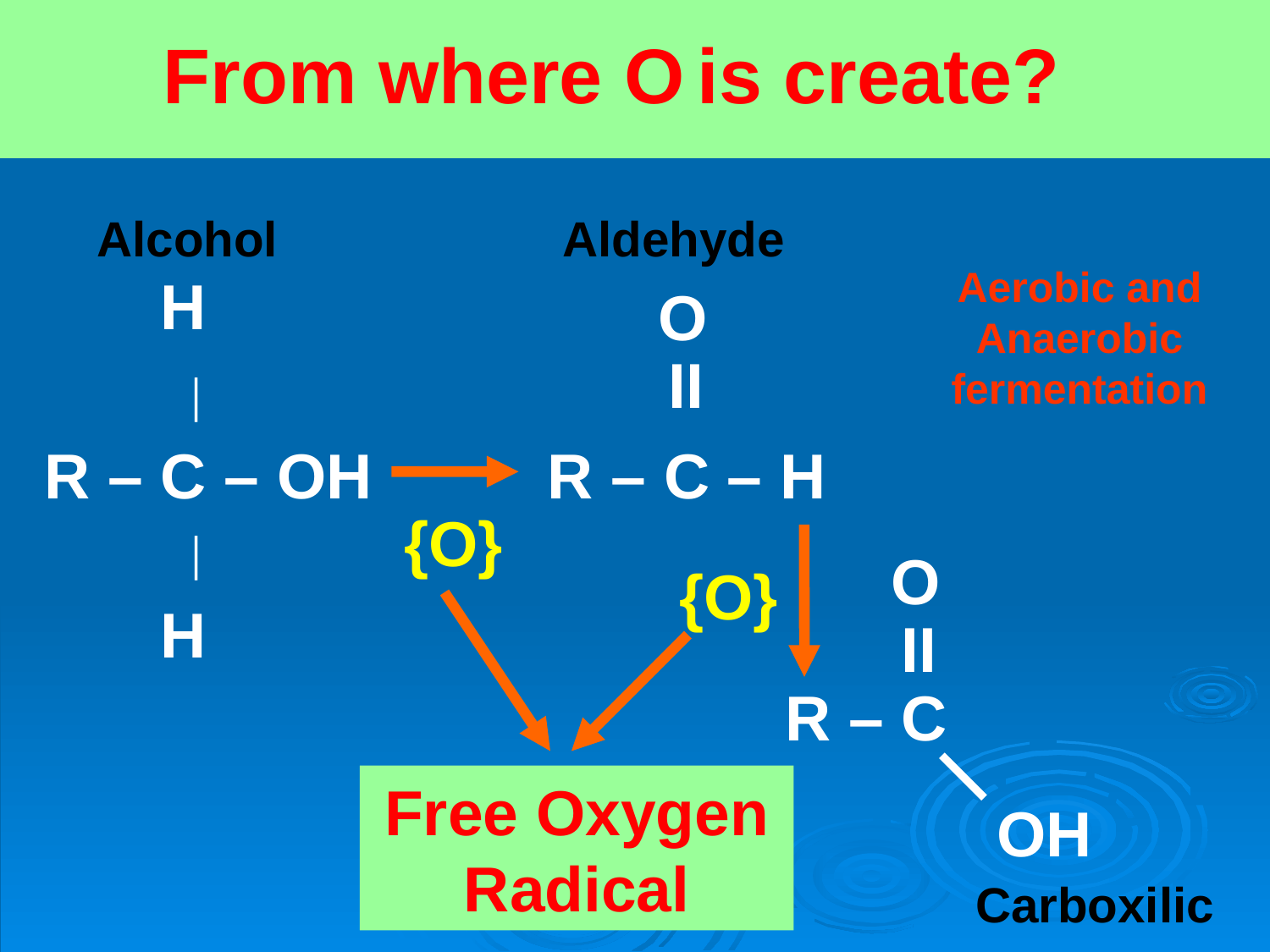

From where O is create?
Alcohol
Aldehyde
Aerobic and Anaerobic fermentation
H
O
II
_
R – C – OH          R – C – H

{O}
_

O
{O}
H

II

R – C

Free Oxygen Radical
OH
Carboxilic